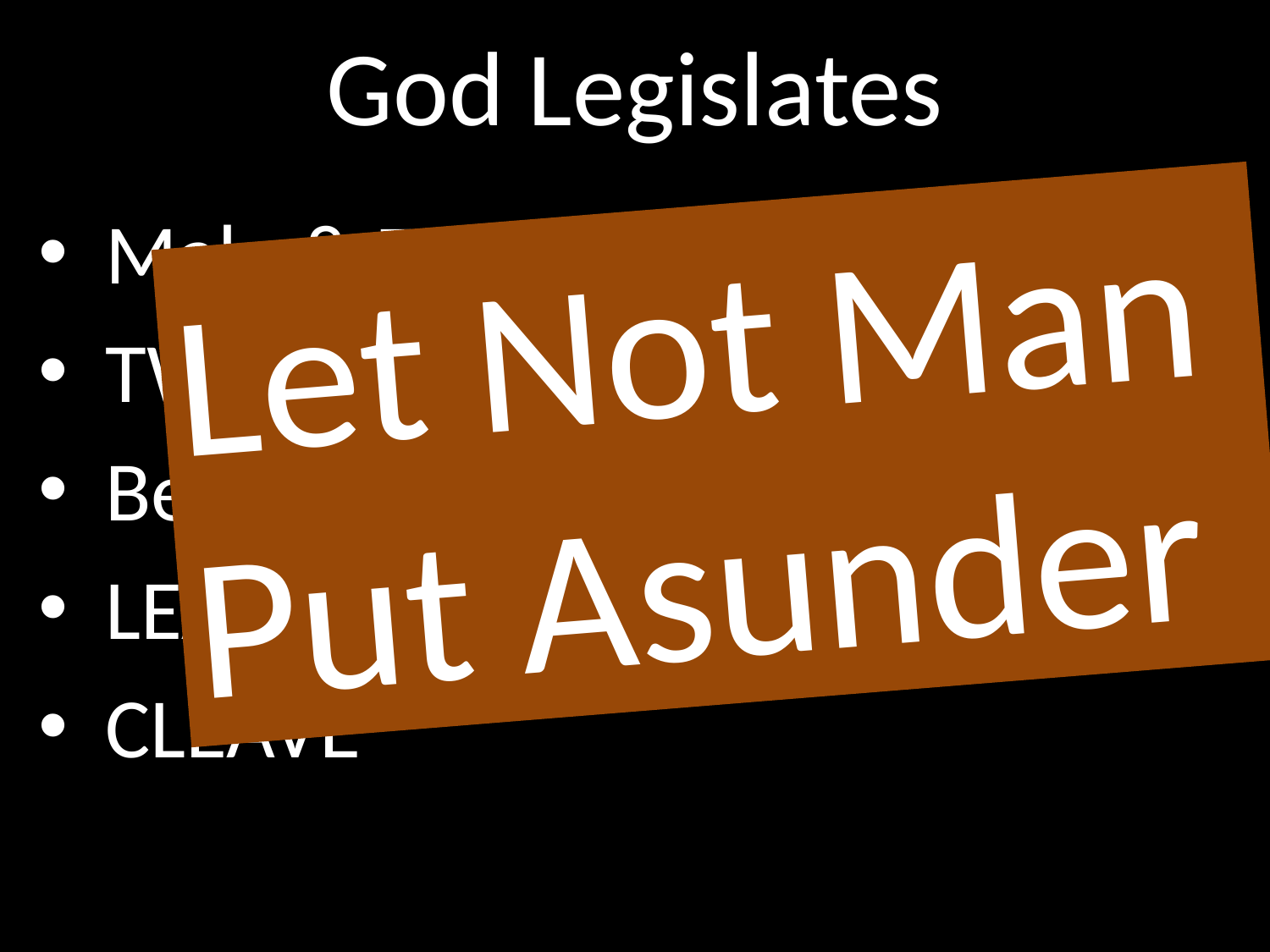

# God Legislates
 Male & Female
 TWO
 Become ONE Flesh
 LEAVE father / mother
 CLEAVE
Let Not Man
Put Asunder